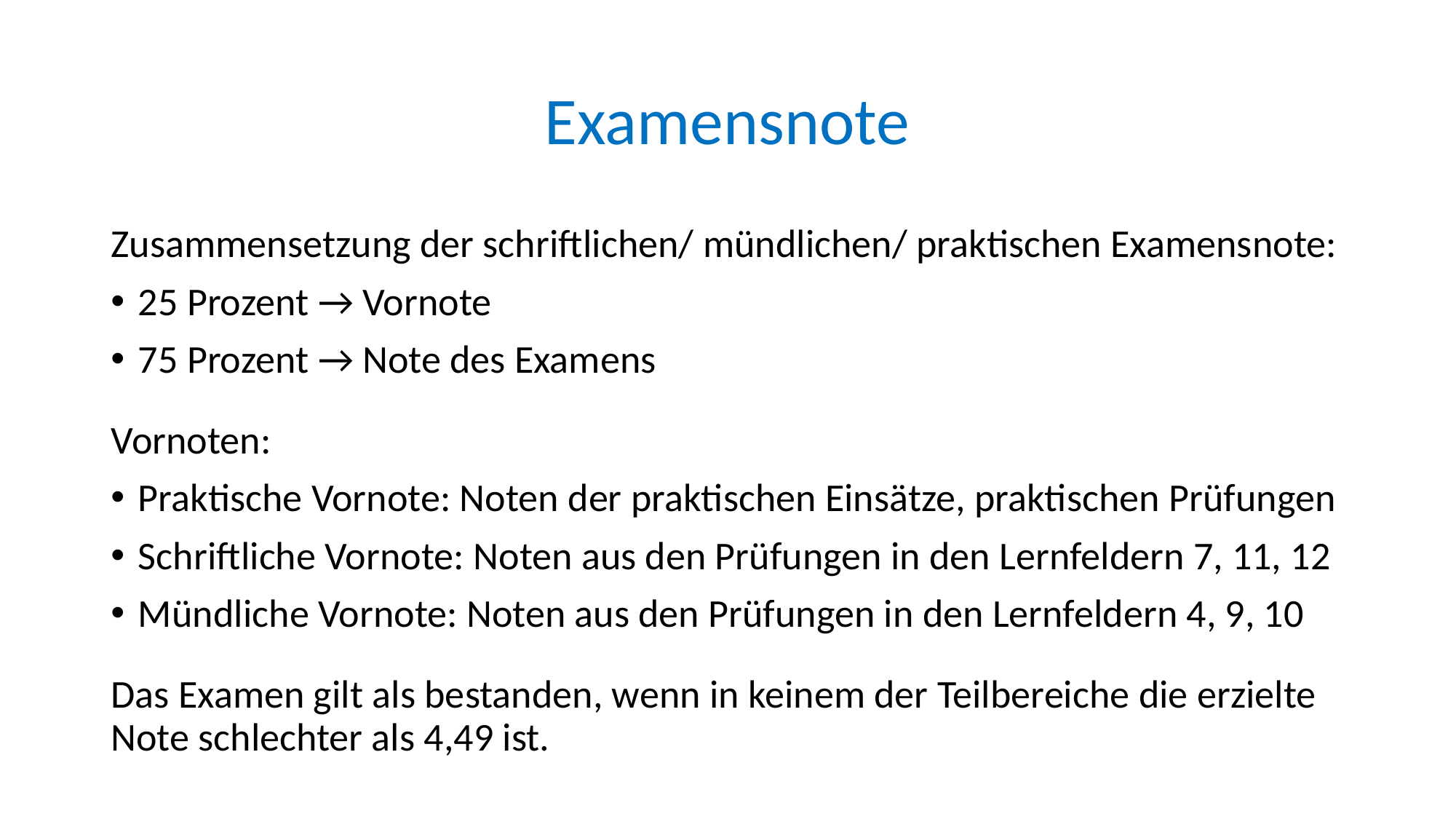

# Examensnote
Zusammensetzung der schriftlichen/ mündlichen/ praktischen Examensnote:
25 Prozent → Vornote
75 Prozent → Note des Examens

Vornoten:
Praktische Vornote: Noten der praktischen Einsätze, praktischen Prüfungen
Schriftliche Vornote: Noten aus den Prüfungen in den Lernfeldern 7, 11, 12
Mündliche Vornote: Noten aus den Prüfungen in den Lernfeldern 4, 9, 10

Das Examen gilt als bestanden, wenn in keinem der Teilbereiche die erzielte Note schlechter als 4,49 ist.